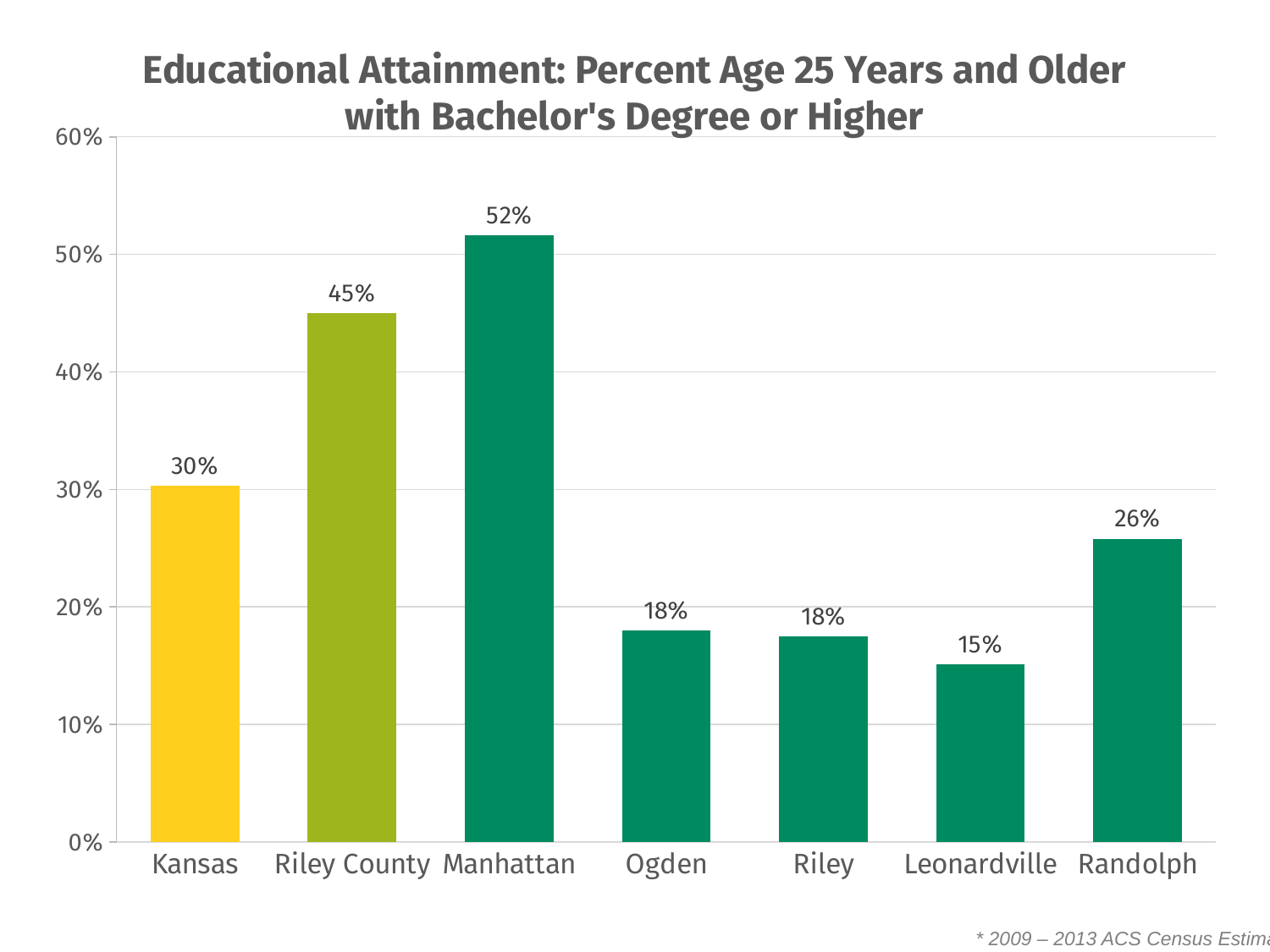

### Chart: Educational Attainment: Percent Age 25 Years and Older with Bachelor's Degree or Higher

| Category |  |
|---|---|
| Kansas | 0.303 |
| Riley County | 0.45 |
| Manhattan | 0.516 |
| Ogden | 0.18 |
| Riley | 0.175 |
| Leonardville | 0.151 |
| Randolph | 0.258 |
* 2009 – 2013 ACS Census Estimates